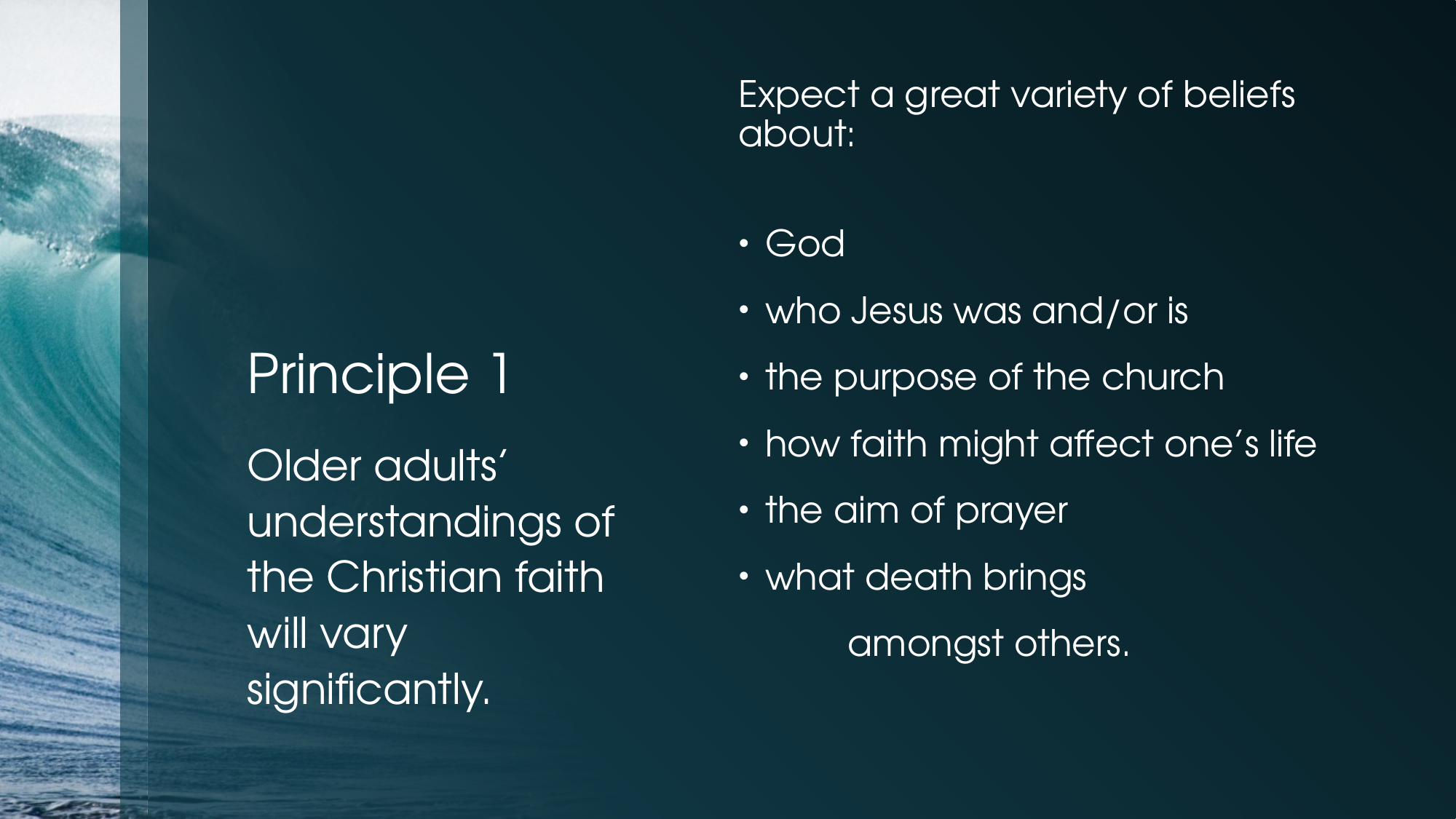

# Principle 1
Expect a great variety of beliefs about:

God
who Jesus was and/or is
the purpose of the church
how faith might affect one’s life
the aim of prayer
what death brings
	amongst others.
Older adults’ understandings of the Christian faith will vary significantly.